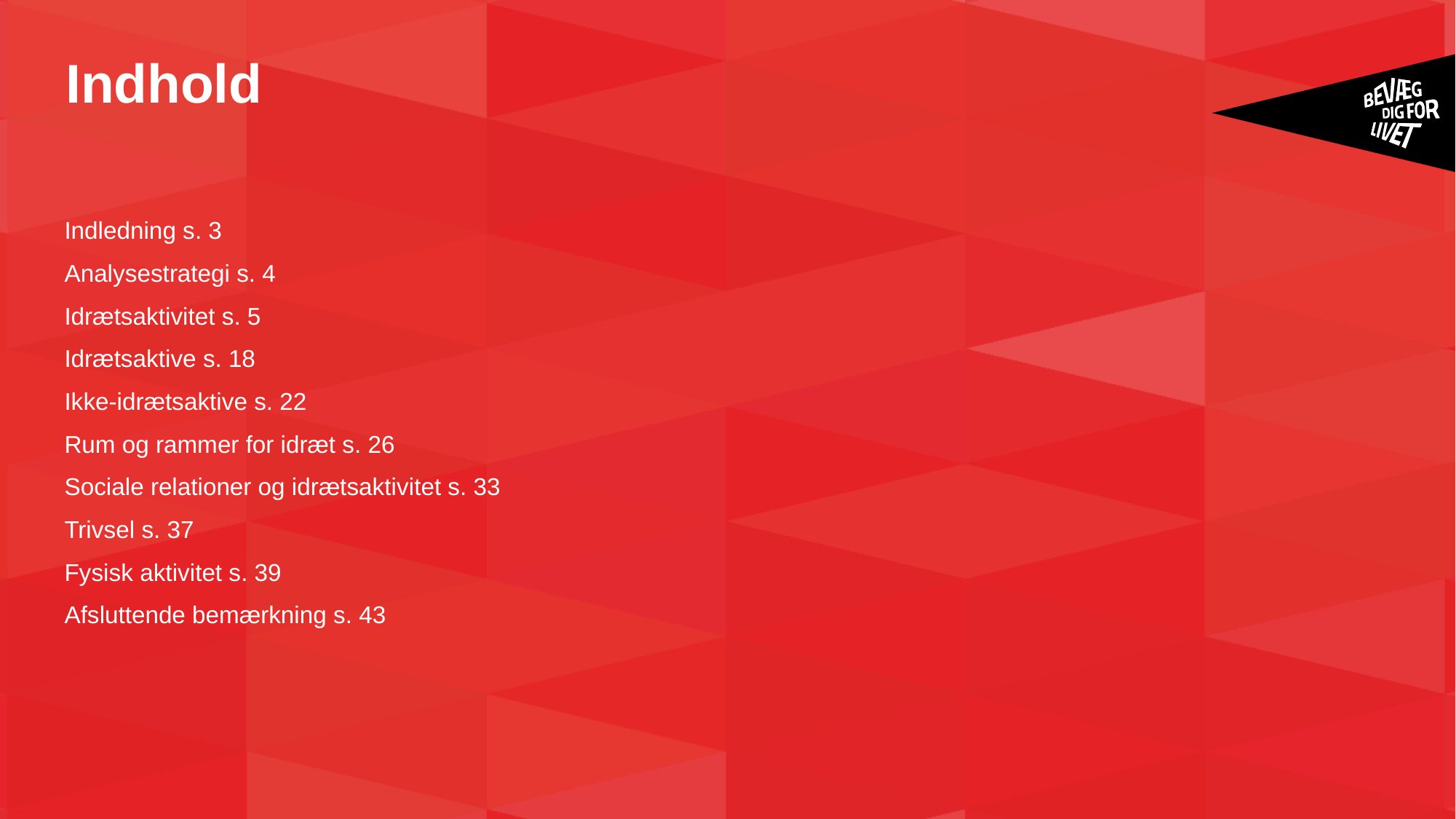

# Indhold
Indledning s. 3
Analysestrategi s. 4
Idrætsaktivitet s. 5
Idrætsaktive s. 18
Ikke-idrætsaktive s. 22
Rum og rammer for idræt s. 26
Sociale relationer og idrætsaktivitet s. 33
Trivsel s. 37
Fysisk aktivitet s. 39
Afsluttende bemærkning s. 43